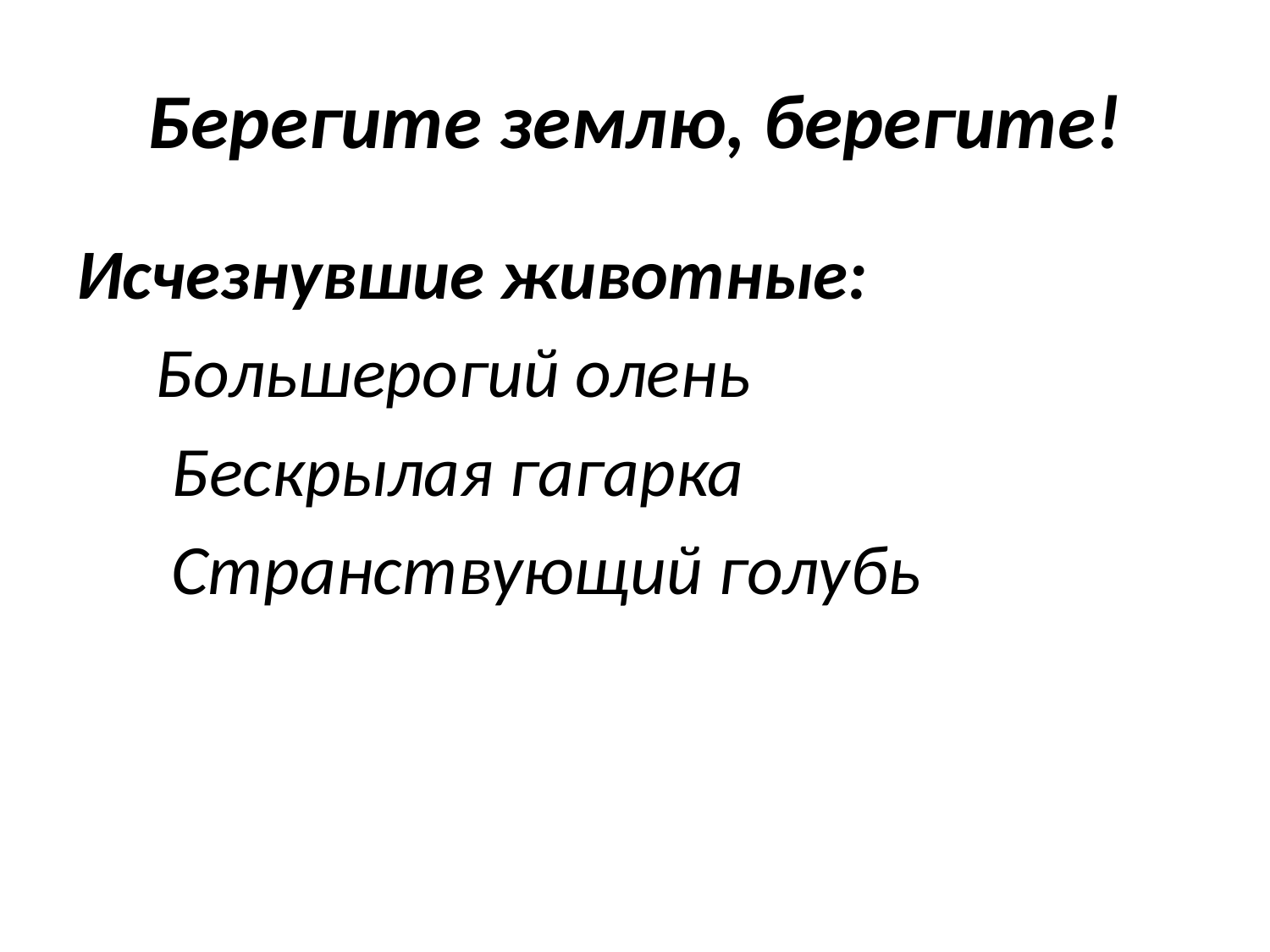

# Берегите землю, берегите!
Исчезнувшие животные:
     Большерогий олень
      Бескрылая гагарка
      Странствующий голубь